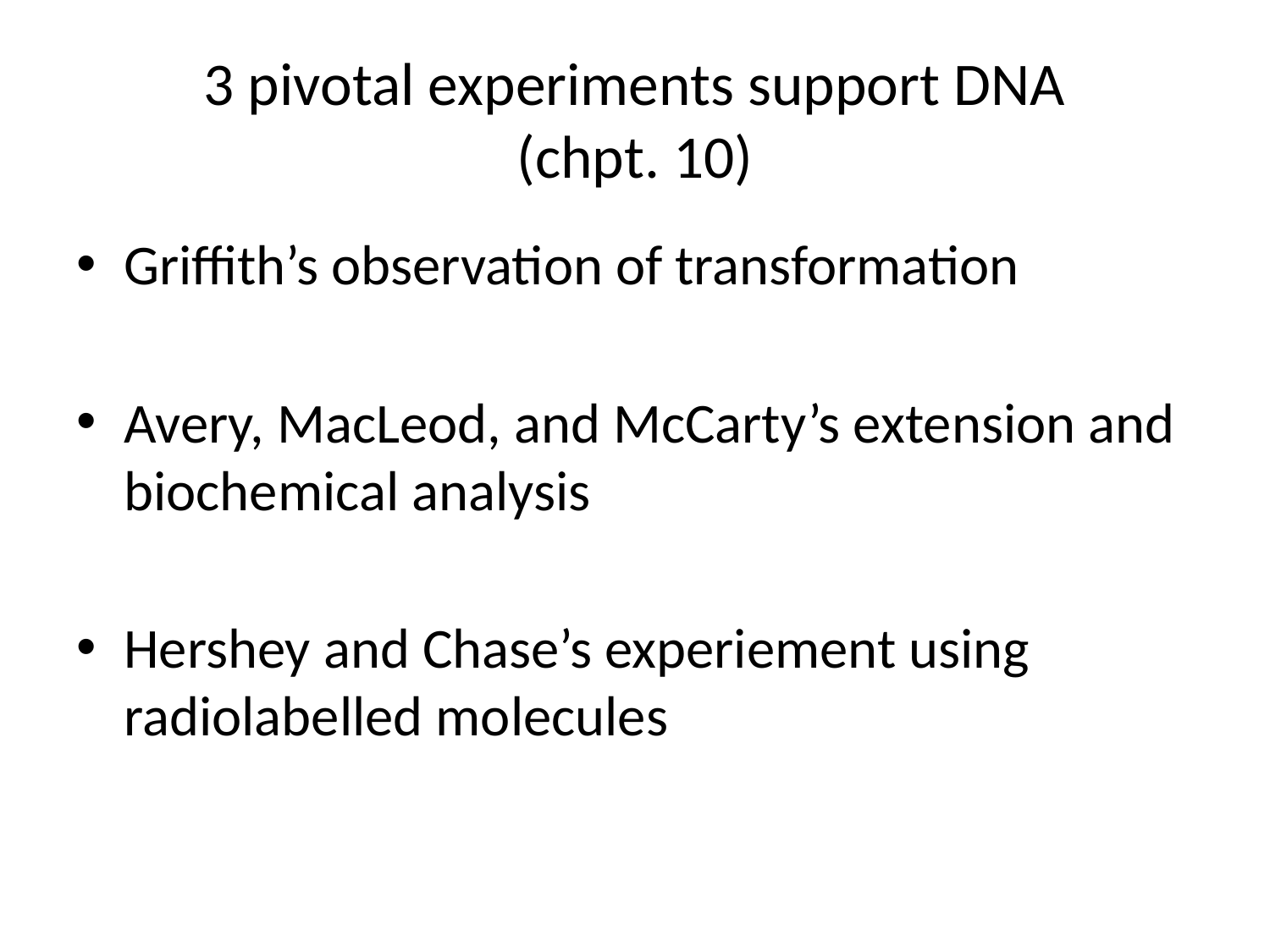

# 3 pivotal experiments support DNA (chpt. 10)
Griffith’s observation of transformation

Avery, MacLeod, and McCarty’s extension and biochemical analysis

Hershey and Chase’s experiement using radiolabelled molecules